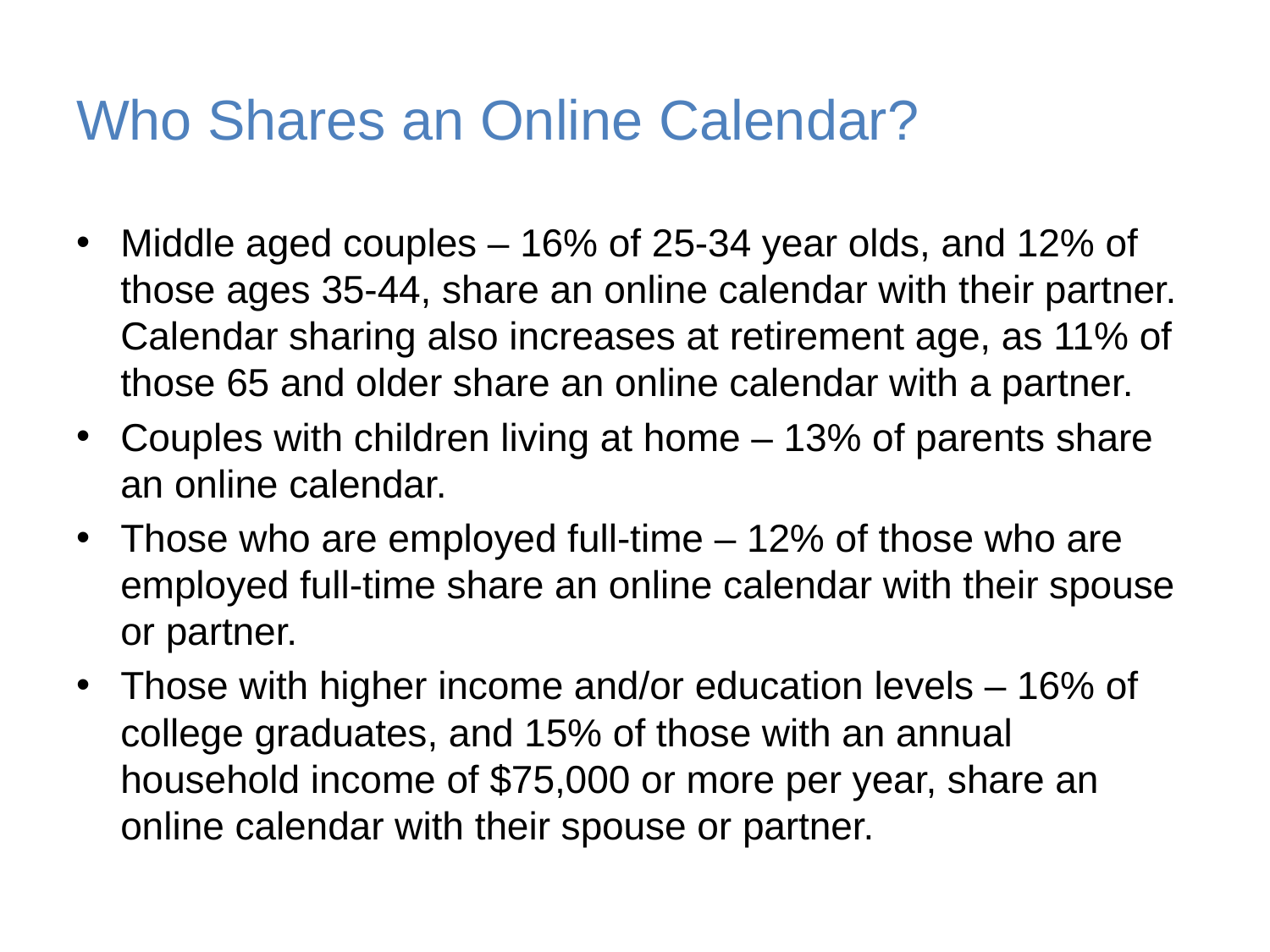

# Who Shares an Online Calendar?
Middle aged couples – 16% of 25-34 year olds, and 12% of those ages 35-44, share an online calendar with their partner. Calendar sharing also increases at retirement age, as 11% of those 65 and older share an online calendar with a partner.
Couples with children living at home – 13% of parents share an online calendar.
Those who are employed full-time – 12% of those who are employed full-time share an online calendar with their spouse or partner.
Those with higher income and/or education levels – 16% of college graduates, and 15% of those with an annual household income of $75,000 or more per year, share an online calendar with their spouse or partner.